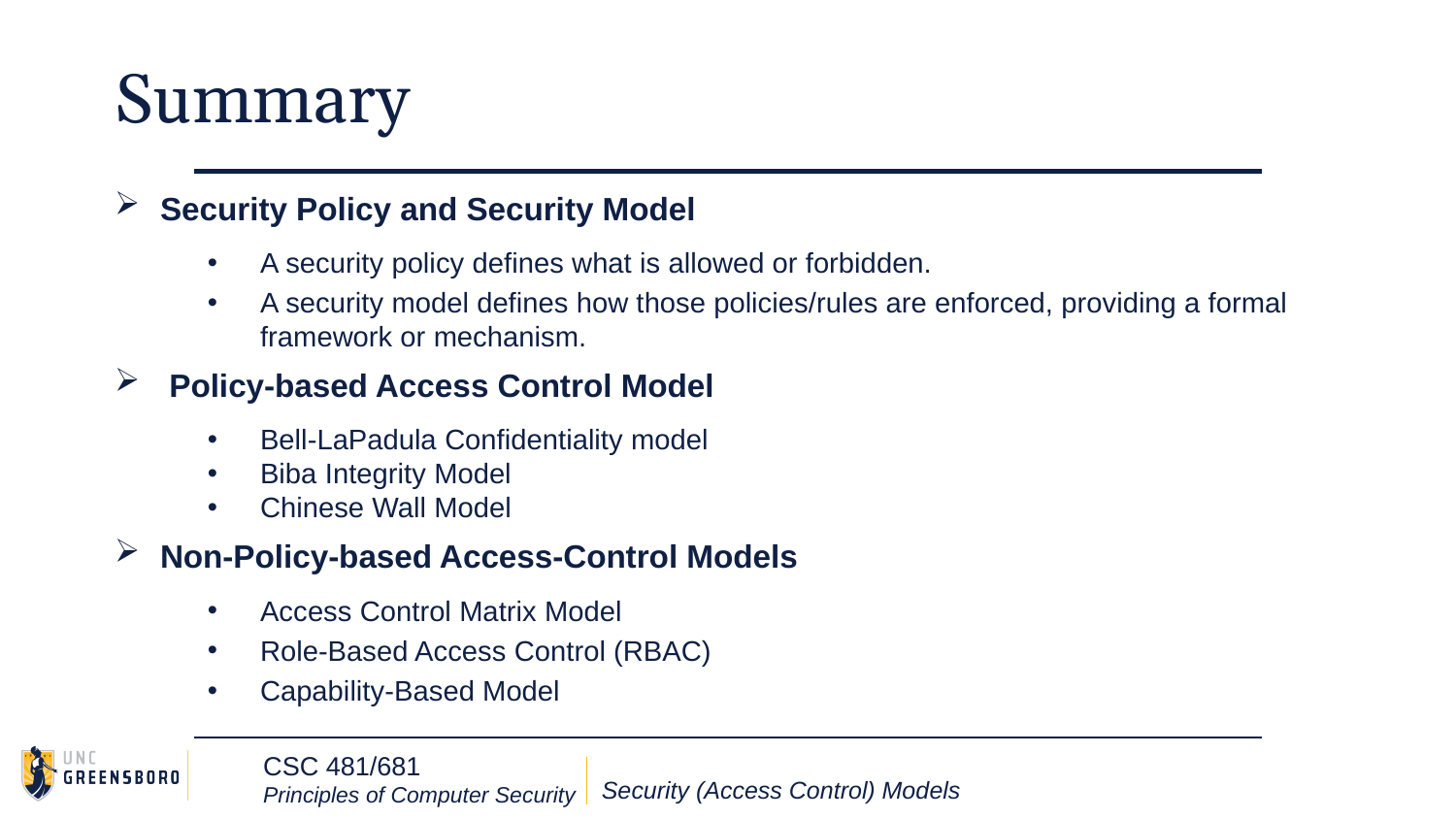

# Summary
Security Policy and Security Model
A security policy defines what is allowed or forbidden.
A security model defines how those policies/rules are enforced, providing a formal framework or mechanism.
Policy-based Access Control Model
Bell-LaPadula Confidentiality model
Biba Integrity Model
Chinese Wall Model
Non-Policy-based Access-Control Models
Access Control Matrix Model
Role-Based Access Control (RBAC)
Capability-Based Model